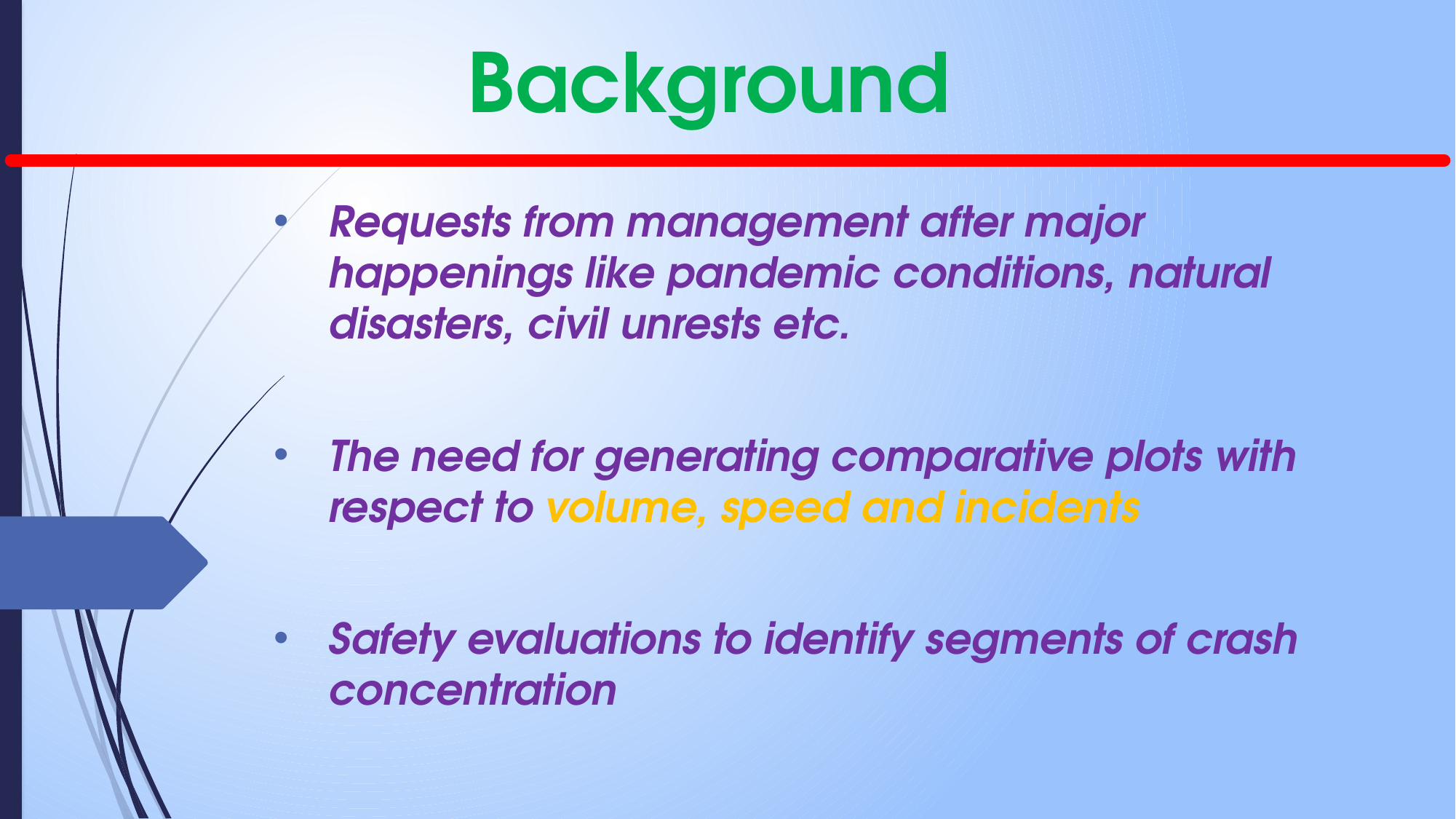

# Background

Requests from management after major happenings like pandemic conditions, natural disasters, civil unrests etc.

The need for generating comparative plots with respect to volume, speed and incidents

Safety evaluations to identify segments of crash concentration